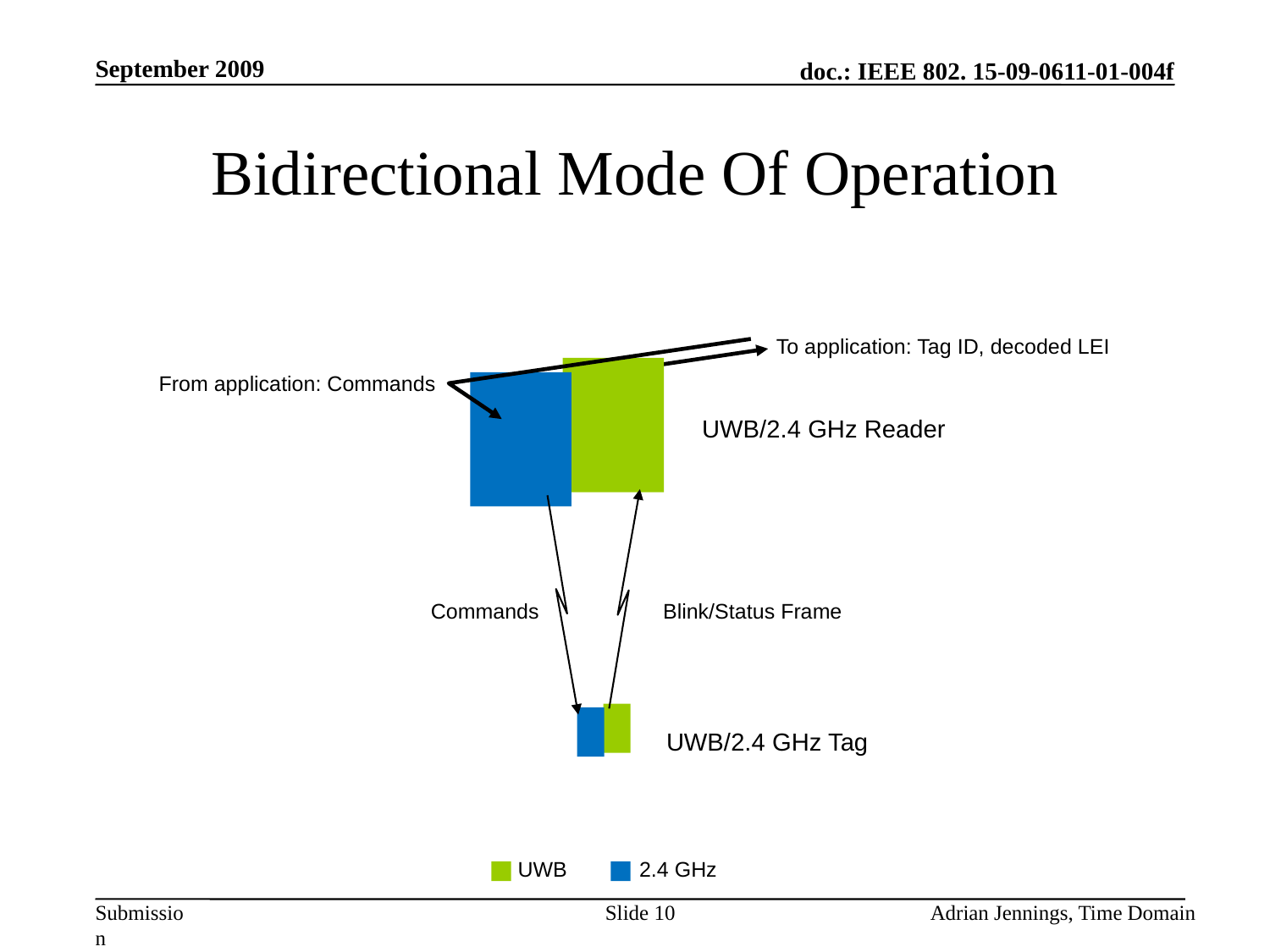

September 2009
# Bidirectional Mode Of Operation
To application: Tag ID, decoded LEI

From application: Commands

UWB/2.4 GHz Reader

Commands
Blink/Status Frame

UWB/2.4 GHz Tag
UWB
2.4 GHz

Slide 10
Adrian Jennings, Time Domain